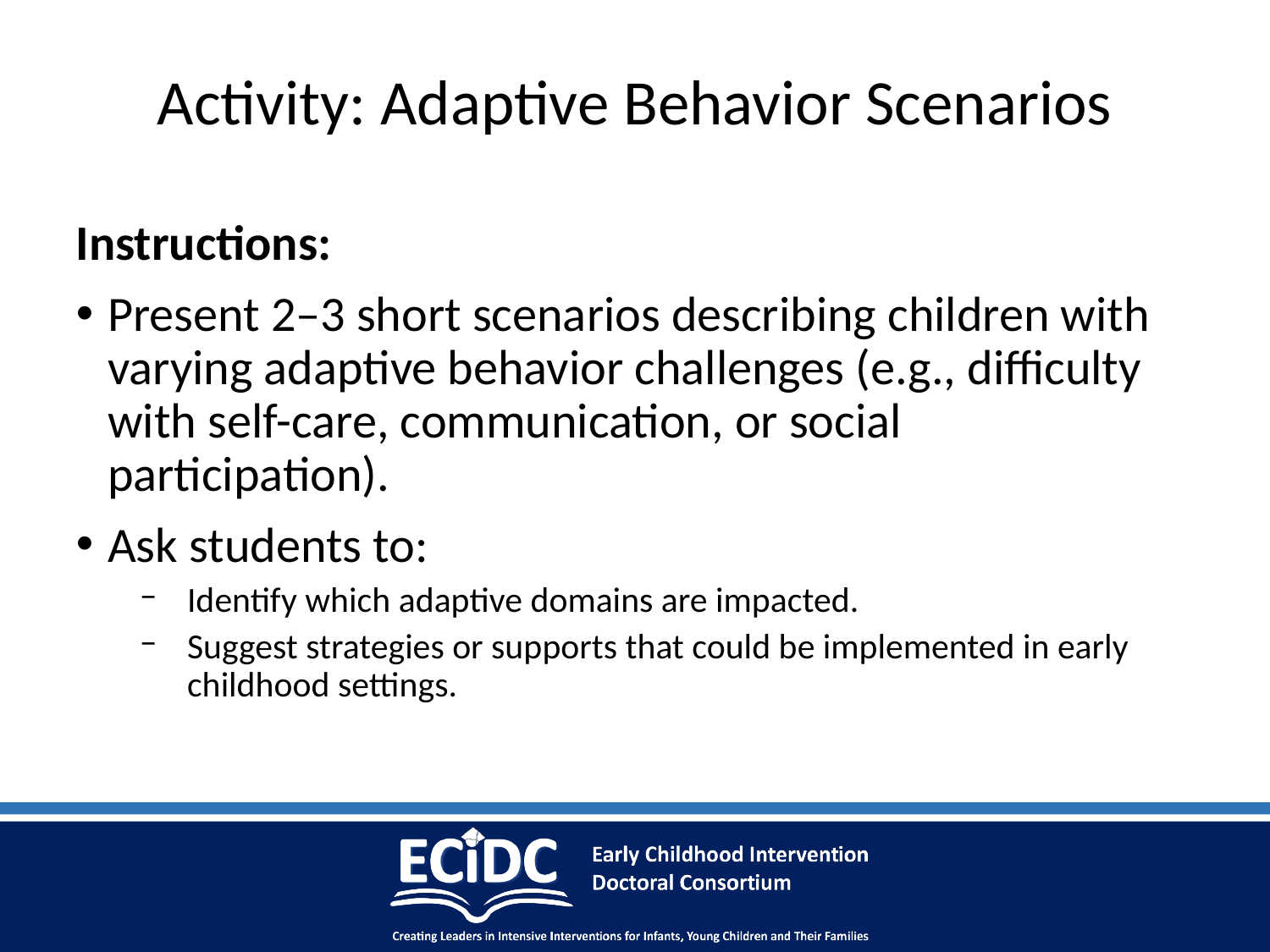

# Activity: Adaptive Behavior Scenarios
Instructions:
Present 2–3 short scenarios describing children with varying adaptive behavior challenges (e.g., difficulty with self-care, communication, or social participation).
Ask students to:
Identify which adaptive domains are impacted.
Suggest strategies or supports that could be implemented in early childhood settings.